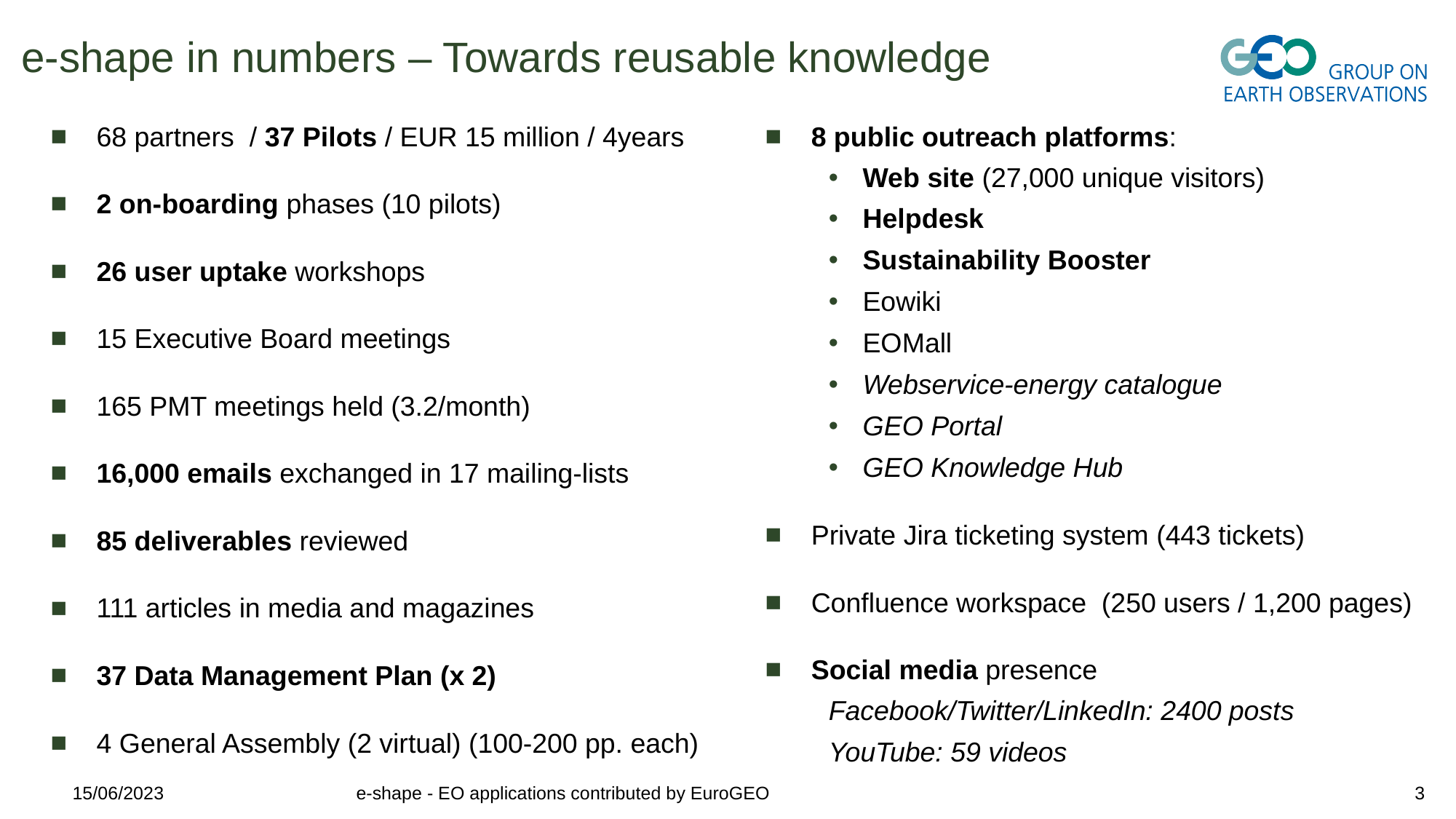

# e-shape in numbers – Towards reusable knowledge
68 partners  / 37 Pilots / EUR 15 million / 4years
2 on-boarding phases (10 pilots)
26 user uptake workshops
15 Executive Board meetings
165 PMT meetings held (3.2/month)
16,000 emails exchanged in 17 mailing-lists
85 deliverables reviewed
111 articles in media and magazines
37 Data Management Plan (x 2)
4 General Assembly (2 virtual) (100-200 pp. each)
8 public outreach platforms:
Web site (27,000 unique visitors)
Helpdesk
Sustainability Booster
Eowiki
EOMall
Webservice-energy catalogue
GEO Portal
GEO Knowledge Hub
Private Jira ticketing system (443 tickets)
Confluence workspace  (250 users / 1,200 pages)
Social media presence
Facebook/Twitter/LinkedIn: 2400 posts
YouTube: 59 videos
15/06/2023
e-shape - EO applications contributed by EuroGEO
3